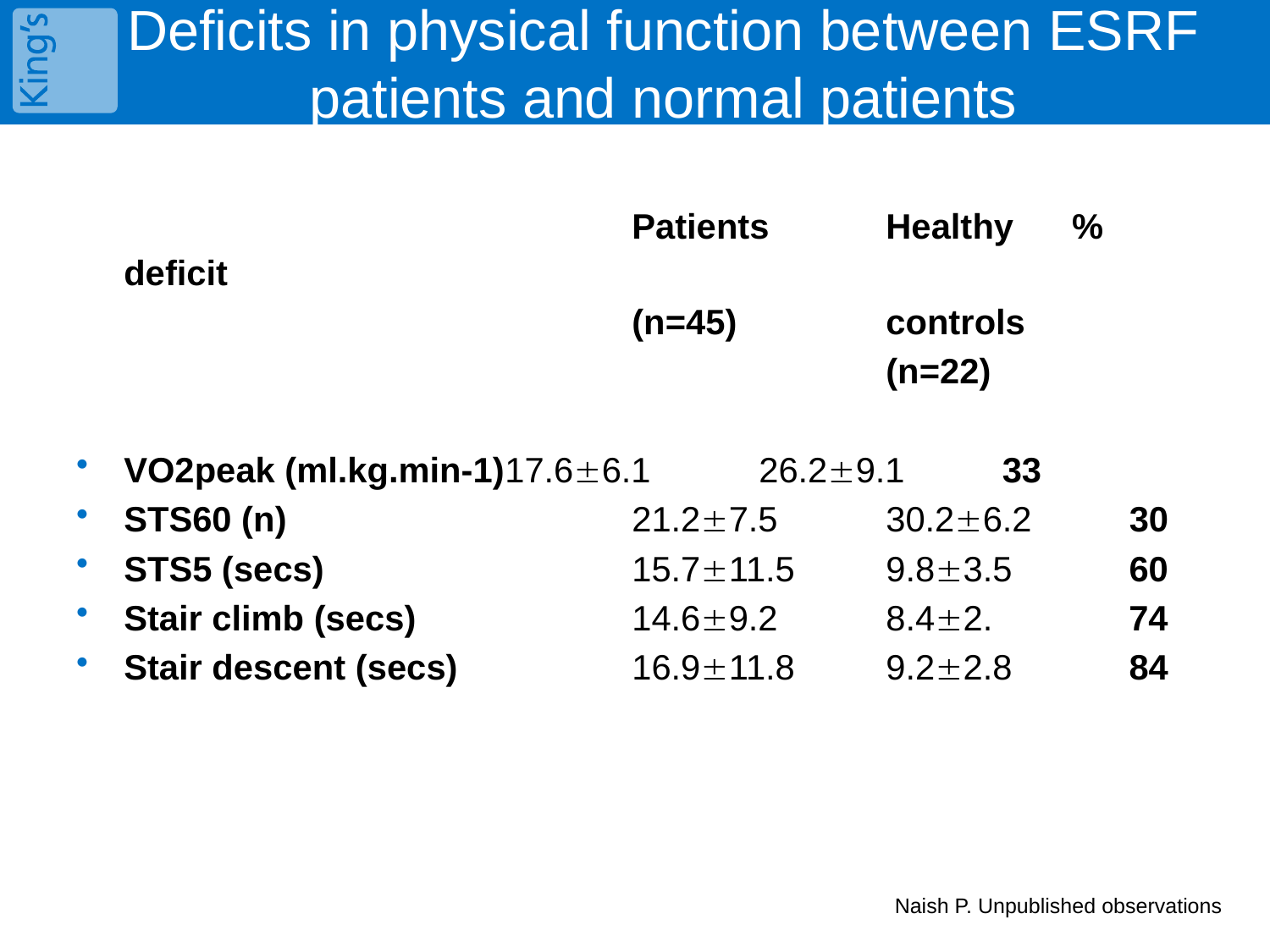

# Deficits in physical function between ESRF patients and normal patients
					Patients	Healthy      % deficit
				 	(n=45) 		controls
			  				(n=22)

VO2peak (ml.kg.min-1)	17.6±6.1	26.2±9.1          33
STS60 (n)		 	21.2±7.5	30.2±6.2          30
STS5 (secs)			15.7±11.5	9.8±3.5            60
Stair climb (secs)		14.6±9.2	8.4±2.              74
Stair descent (secs)		16.9±11.8	9.2±2.8            84

Naish P. Unpublished observations